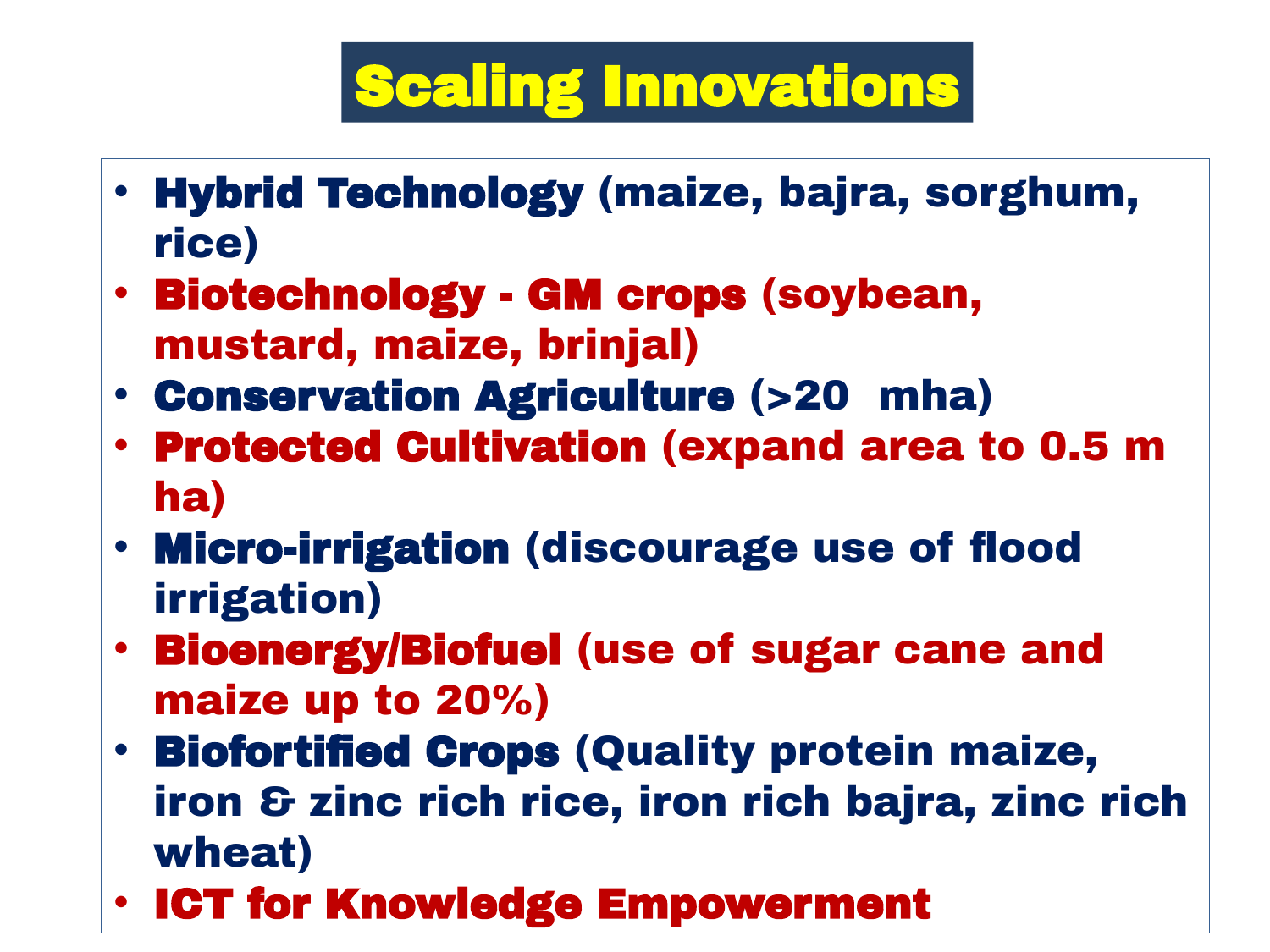

Scaling Innovations
Hybrid Technology (maize, bajra, sorghum, rice)
Biotechnology - GM crops (soybean, mustard, maize, brinjal)
Conservation Agriculture (>20  mha)
Protected Cultivation (expand area to 0.5 m ha)
Micro-irrigation (discourage use of flood irrigation)
Bioenergy/Biofuel (use of sugar cane and maize up to 20%)
Biofortified Crops (Quality protein maize, iron & zinc rich rice, iron rich bajra, zinc rich wheat)
ICT for Knowledge Empowerment